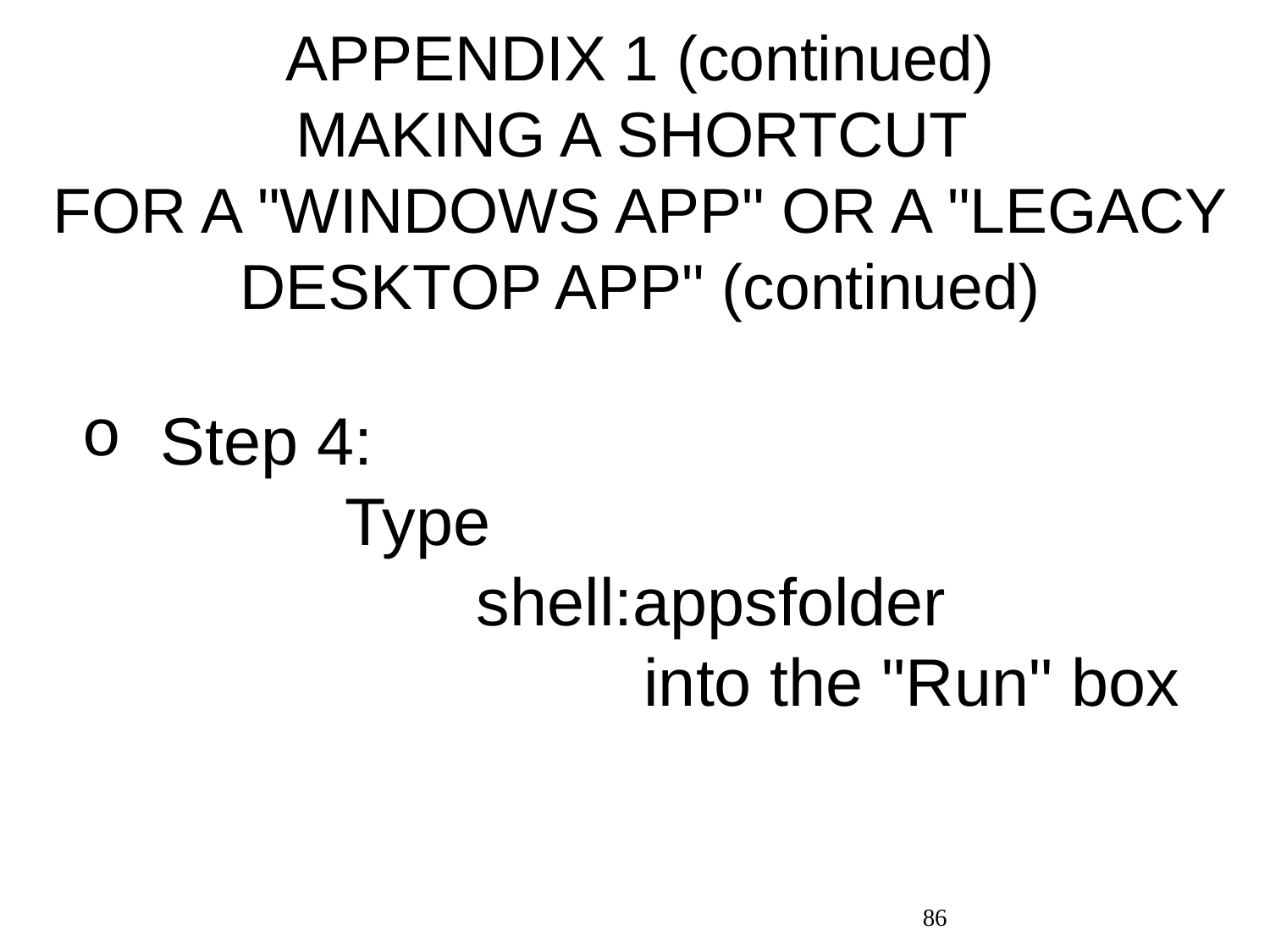

# APPENDIX 1 (continued) MAKING A SHORTCUT FOR A "WINDOWS APP" OR A "LEGACY DESKTOP APP" (continued)
Step 4:                                                          Type                                                           shell:appsfolder                                           into the "Run" box
86